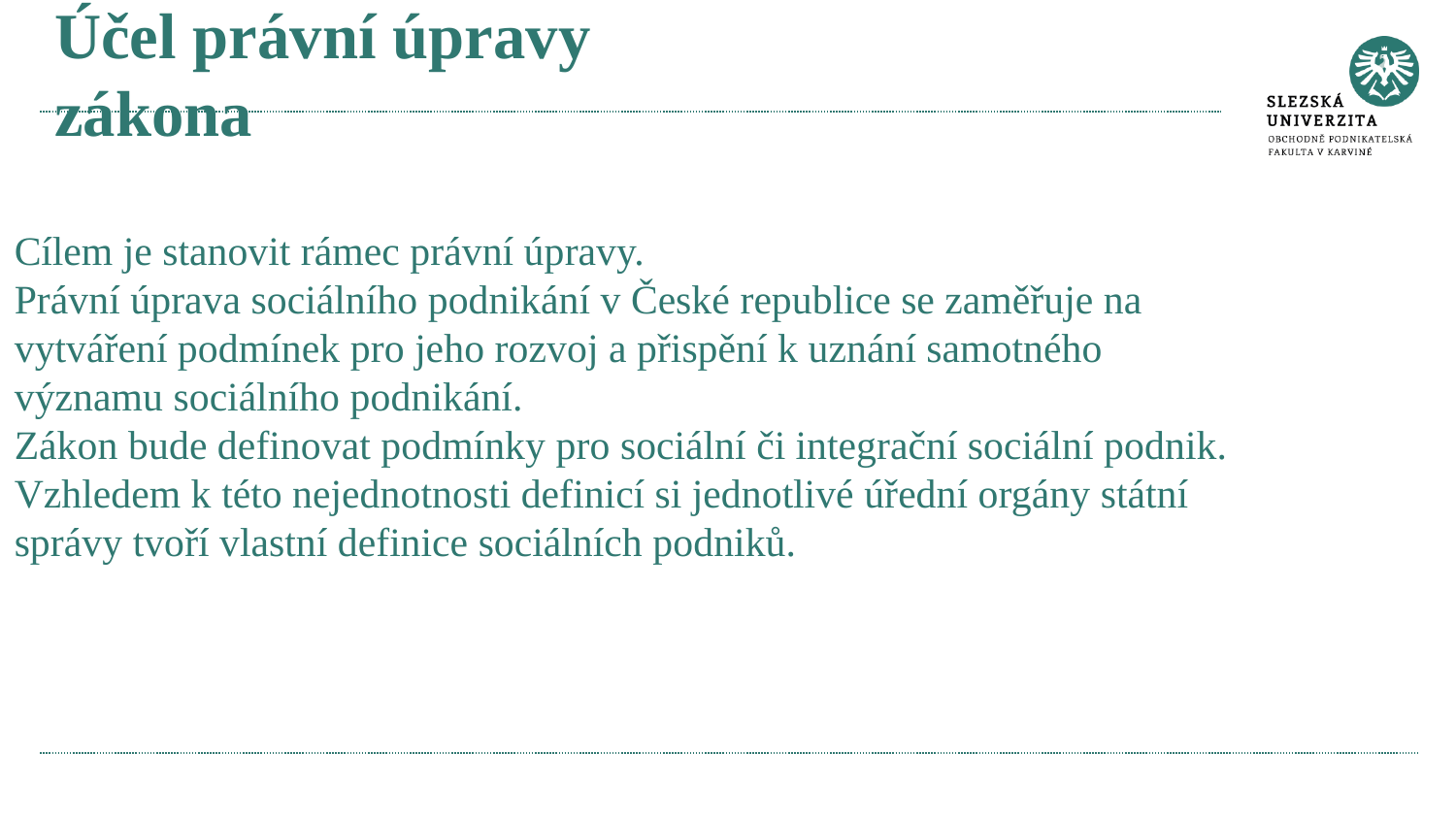

# Účel právní úpravy zákona
Cílem je stanovit rámec právní úpravy.
Právní úprava sociálního podnikání v České republice se zaměřuje na vytváření podmínek pro jeho rozvoj a přispění k uznání samotného významu sociálního podnikání.
Zákon bude definovat podmínky pro sociální či integrační sociální podnik.
Vzhledem k této nejednotnosti definicí si jednotlivé úřední orgány státní správy tvoří vlastní definice sociálních podniků.